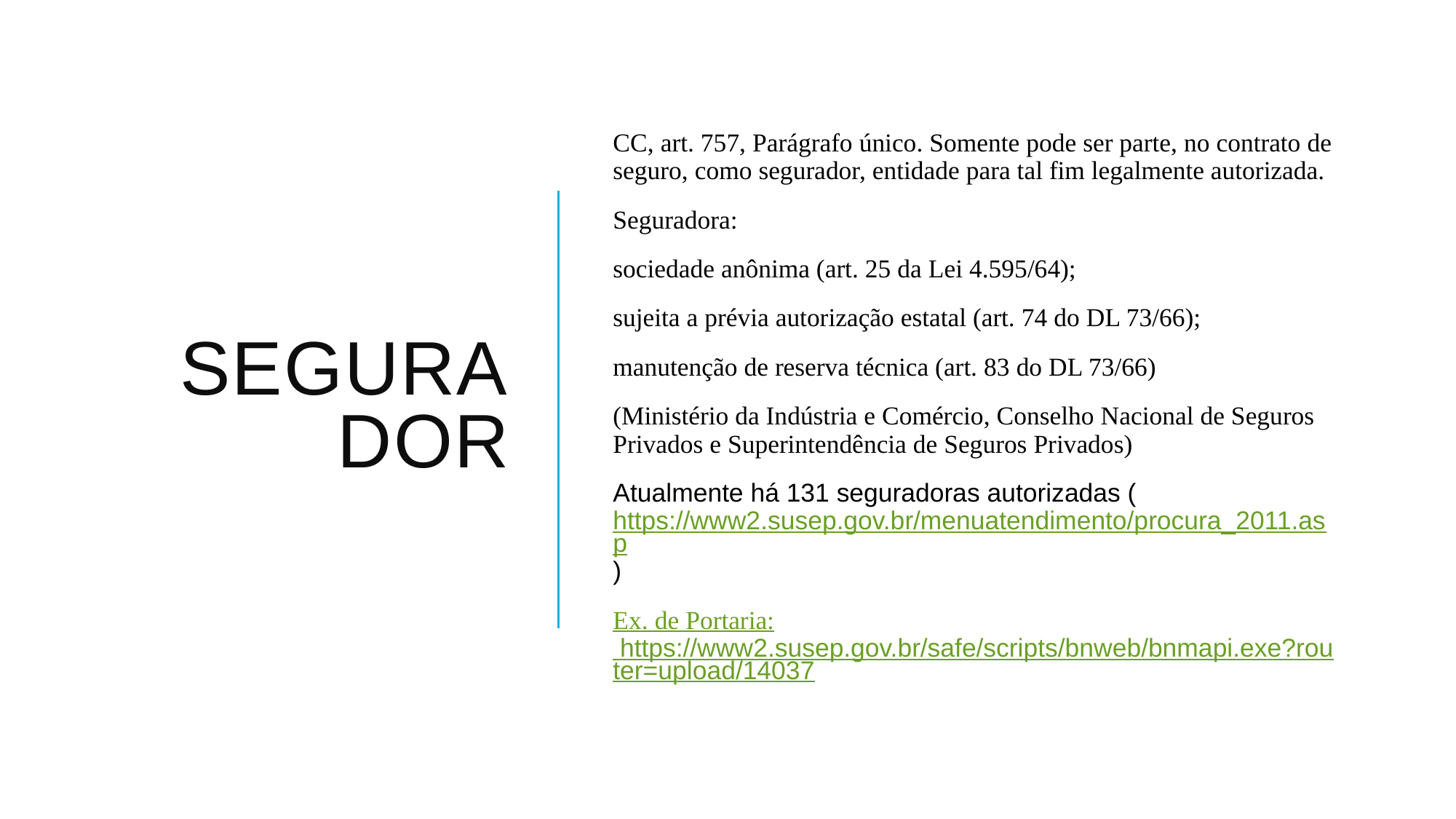

# Segurador
CC, art. 757, Parágrafo único. Somente pode ser parte, no contrato de seguro, como segurador, entidade para tal fim legalmente autorizada.
Seguradora:
sociedade anônima (art. 25 da Lei 4.595/64);
sujeita a prévia autorização estatal (art. 74 do DL 73/66);
manutenção de reserva técnica (art. 83 do DL 73/66)
(Ministério da Indústria e Comércio, Conselho Nacional de Seguros Privados e Superintendência de Seguros Privados)
Atualmente há 131 seguradoras autorizadas (https://www2.susep.gov.br/menuatendimento/procura_2011.asp)
Ex. de Portaria: https://www2.susep.gov.br/safe/scripts/bnweb/bnmapi.exe?router=upload/14037